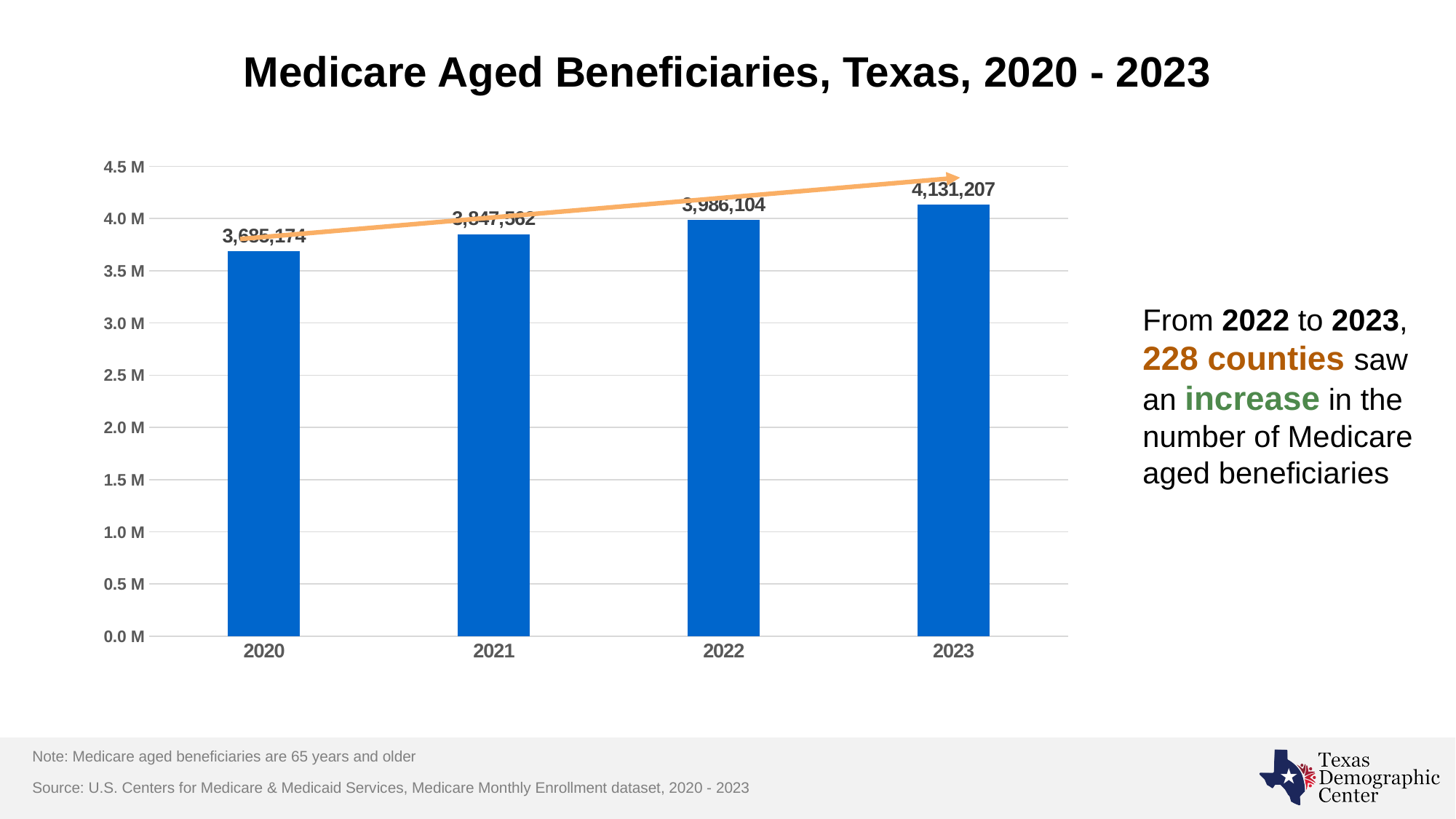

# Medicare Aged Beneficiaries, Texas, 2020 - 2023

### Chart:

| Category | Medicare Aged Beneficiaries |
|---|---|
| 2020 | 3685174.0 |
| 2021 | 3847562.0 |
| 2022 | 3986104.0 |
| 2023 | 4131207.0 |
From 2022 to 2023, 228 counties saw an increase in the number of Medicare aged beneficiaries
Note: Medicare aged beneficiaries are 65 years and older
Source: U.S. Centers for Medicare & Medicaid Services, Medicare Monthly Enrollment dataset, 2020 - 2023